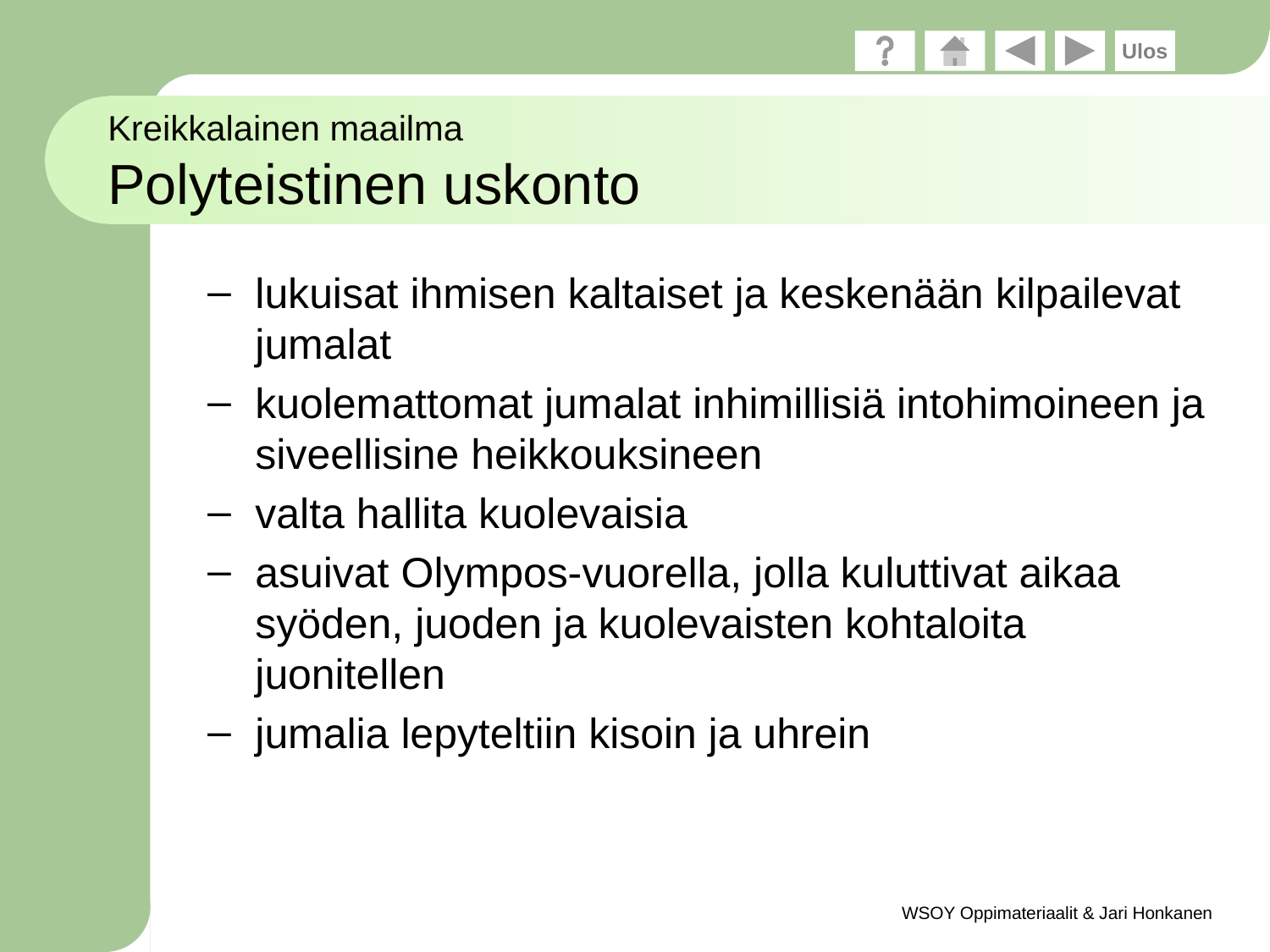

# Kreikkalainen maailma Polyteistinen uskonto
lukuisat ihmisen kaltaiset ja keskenään kilpailevat jumalat
kuolemattomat jumalat inhimillisiä intohimoineen ja siveellisine heikkouksineen
valta hallita kuolevaisia
asuivat Olympos-vuorella, jolla kuluttivat aikaa syöden, juoden ja kuolevaisten kohtaloita juonitellen
jumalia lepyteltiin kisoin ja uhrein

WSOY Oppimateriaalit & Jari Honkanen